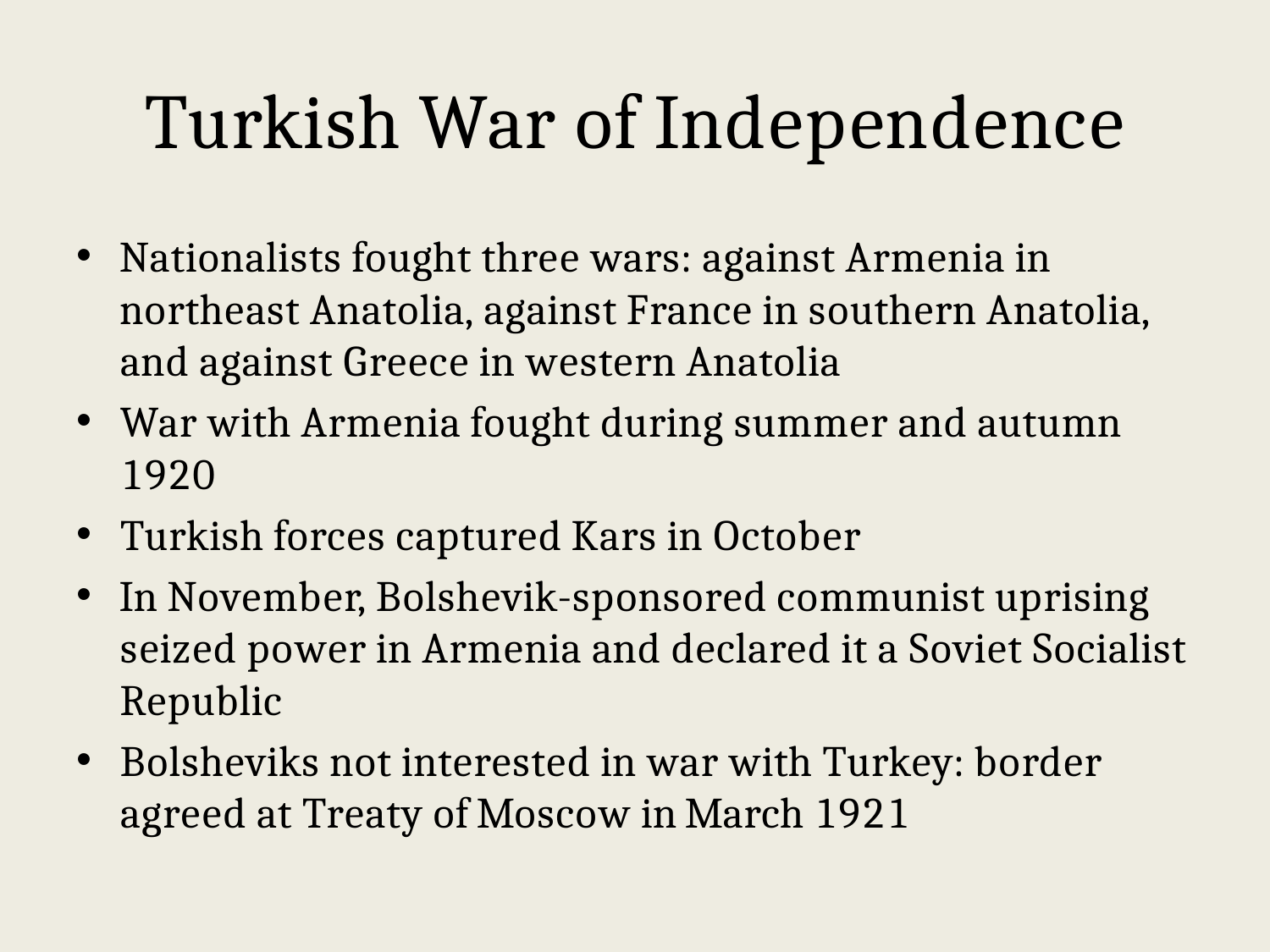

# Turkish War of Independence
Nationalists fought three wars: against Armenia in northeast Anatolia, against France in southern Anatolia, and against Greece in western Anatolia
War with Armenia fought during summer and autumn 1920
Turkish forces captured Kars in October
In November, Bolshevik-sponsored communist uprising seized power in Armenia and declared it a Soviet Socialist Republic
Bolsheviks not interested in war with Turkey: border agreed at Treaty of Moscow in March 1921